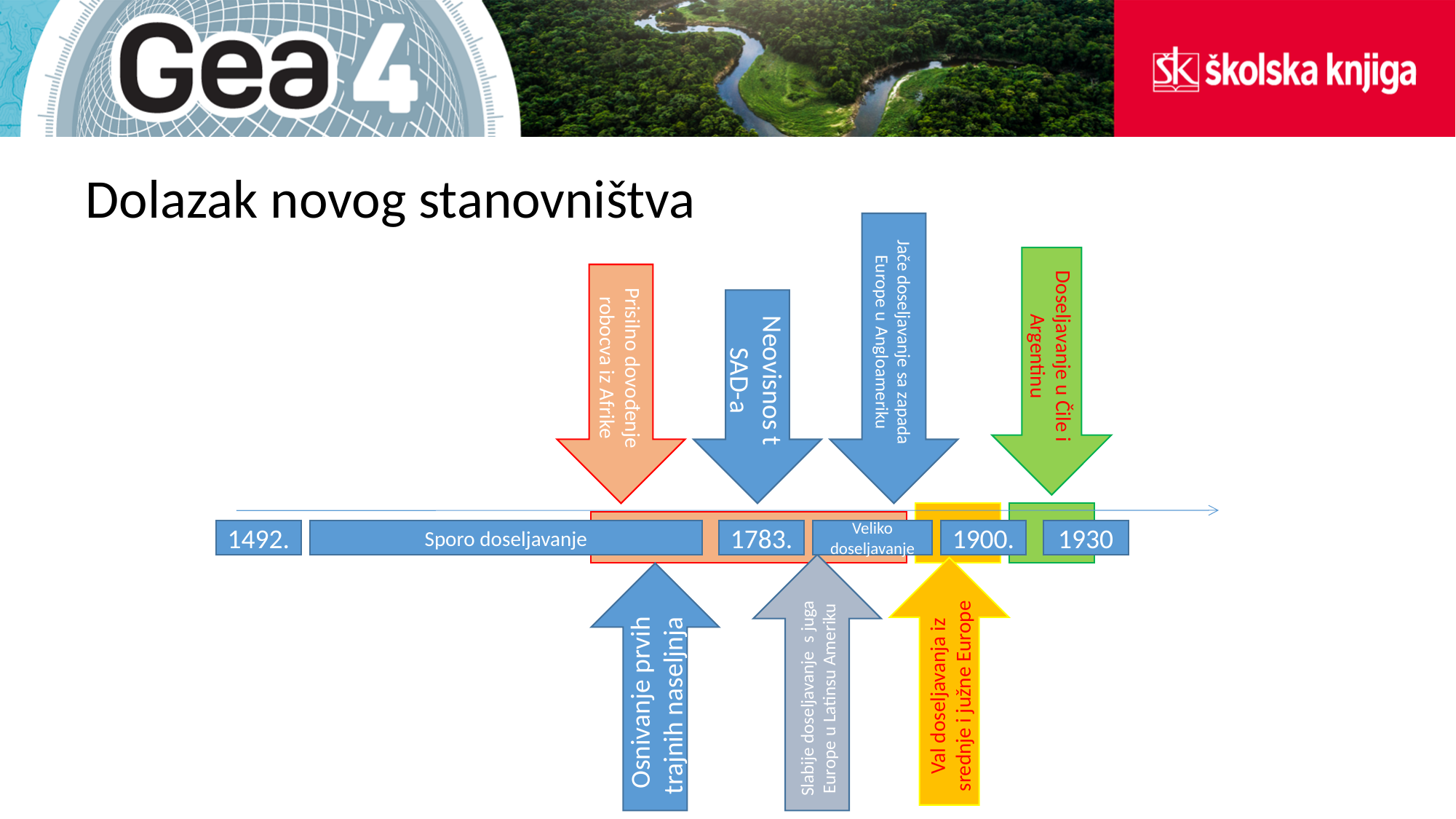

# Dolazak novog stanovništva
Jače doseljavanje sa zapada Europe u Angloameriku
Doseljavanje u Čile i Argentinu
Prisilno dovođenje robocva iz Afrike
Neovisnos t SAD-a

1492.
Sporo doseljavanje
1783.
Veliko doseljavanje
1900.
1930
Slabije doseljavanje  s juga Europe u Latinsu Ameriku
Val doseljavanja iz srednje i južne Europe
Osnivanje prvih trajnih naseljnja